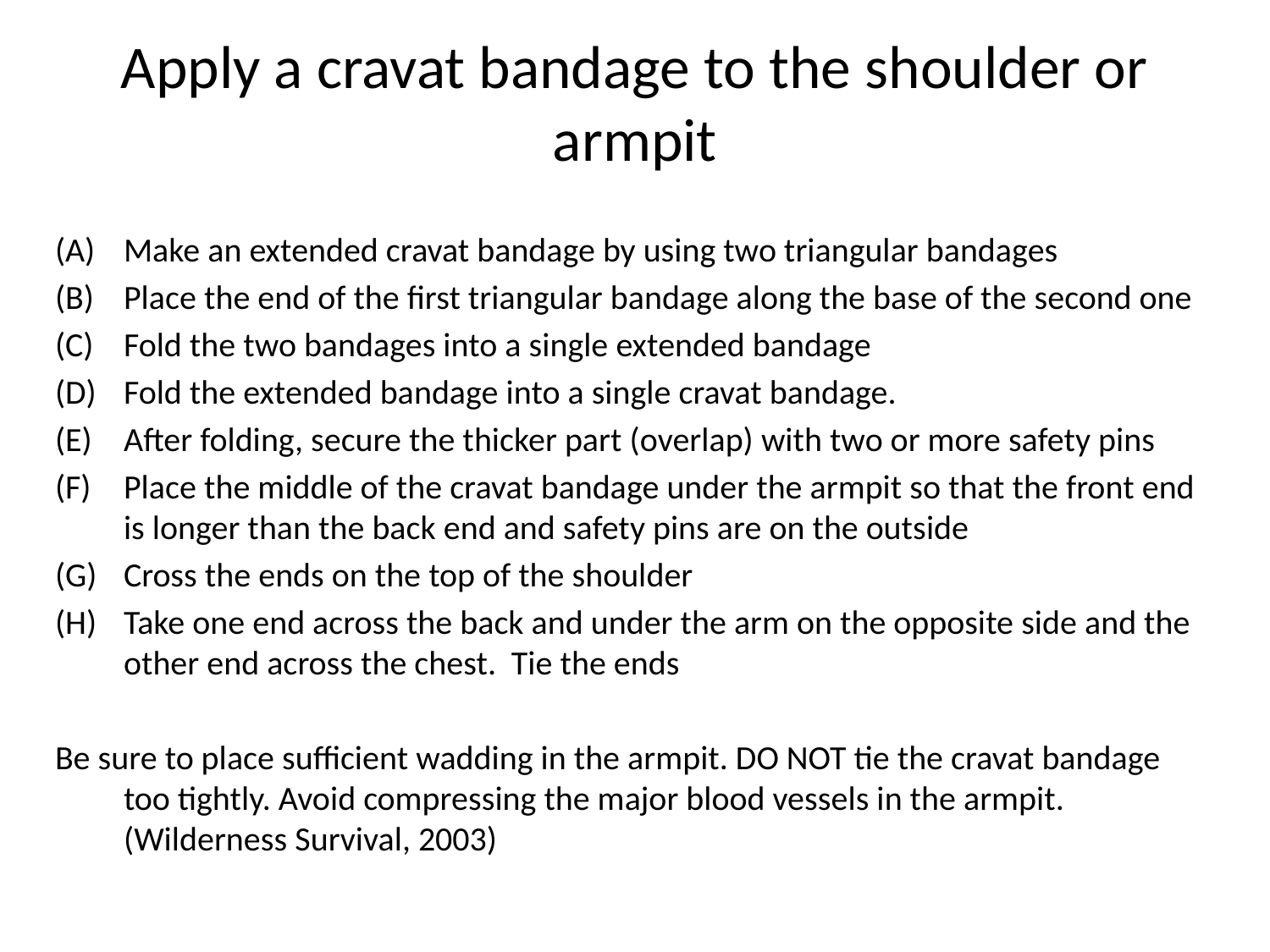

# Apply a cravat bandage to the shoulder or armpit
Make an extended cravat bandage by using two triangular bandages
Place the end of the first triangular bandage along the base of the second one
Fold the two bandages into a single extended bandage
Fold the extended bandage into a single cravat bandage.
After folding, secure the thicker part (overlap) with two or more safety pins
Place the middle of the cravat bandage under the armpit so that the front end is longer than the back end and safety pins are on the outside
Cross the ends on the top of the shoulder
Take one end across the back and under the arm on the opposite side and the other end across the chest.  Tie the ends

Be sure to place sufficient wadding in the armpit. DO NOT tie the cravat bandage too tightly. Avoid compressing the major blood vessels in the armpit. (Wilderness Survival, 2003)